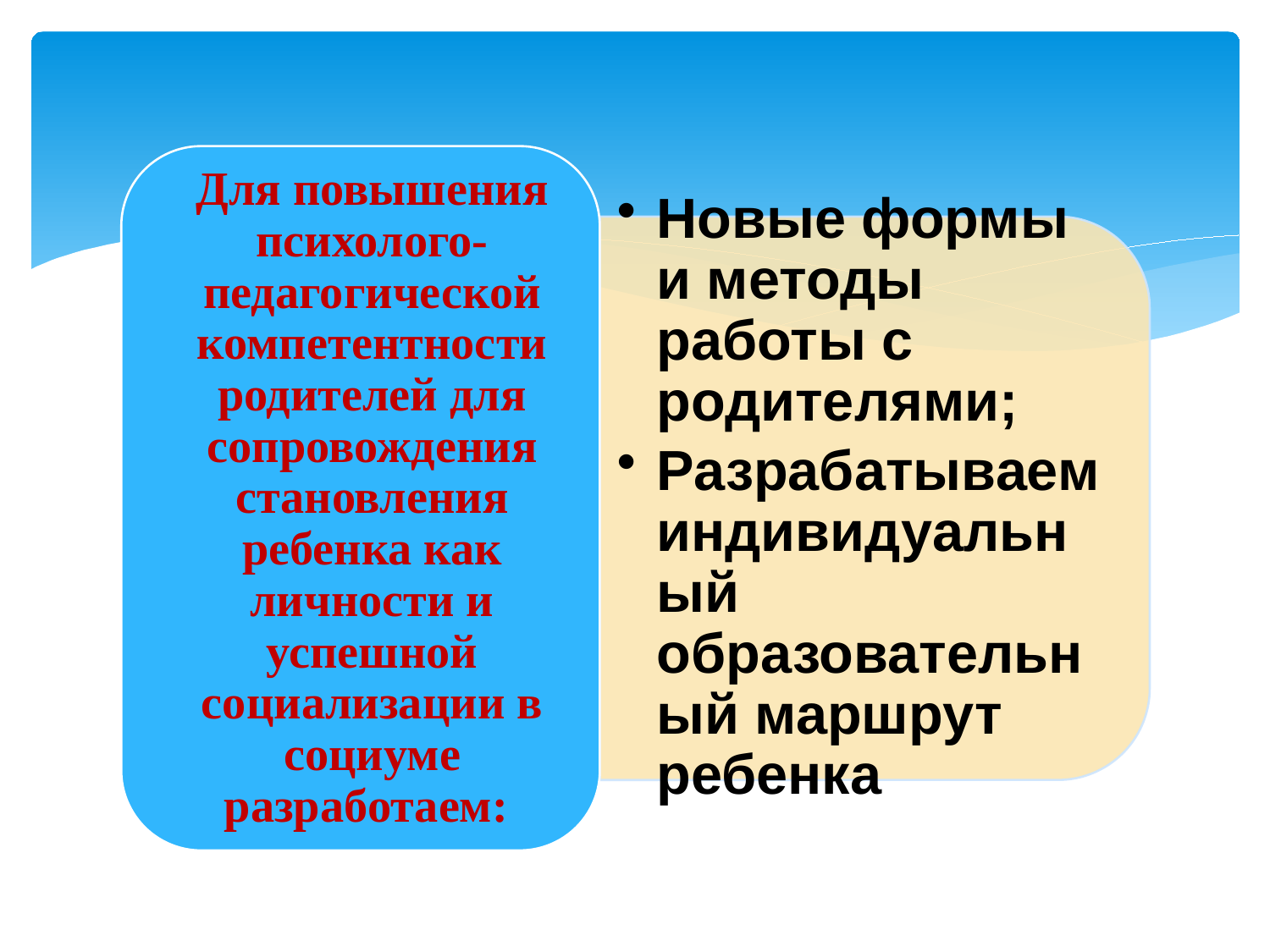

#
Новые формы и методы работы с родителями;
Разрабатываем индивидуальный образовательный маршрут ребенка
Для повышения психолого-педагогической компетентности родителей для сопровождения становления ребенка как личности и успешной социализации в социуме разработаем: